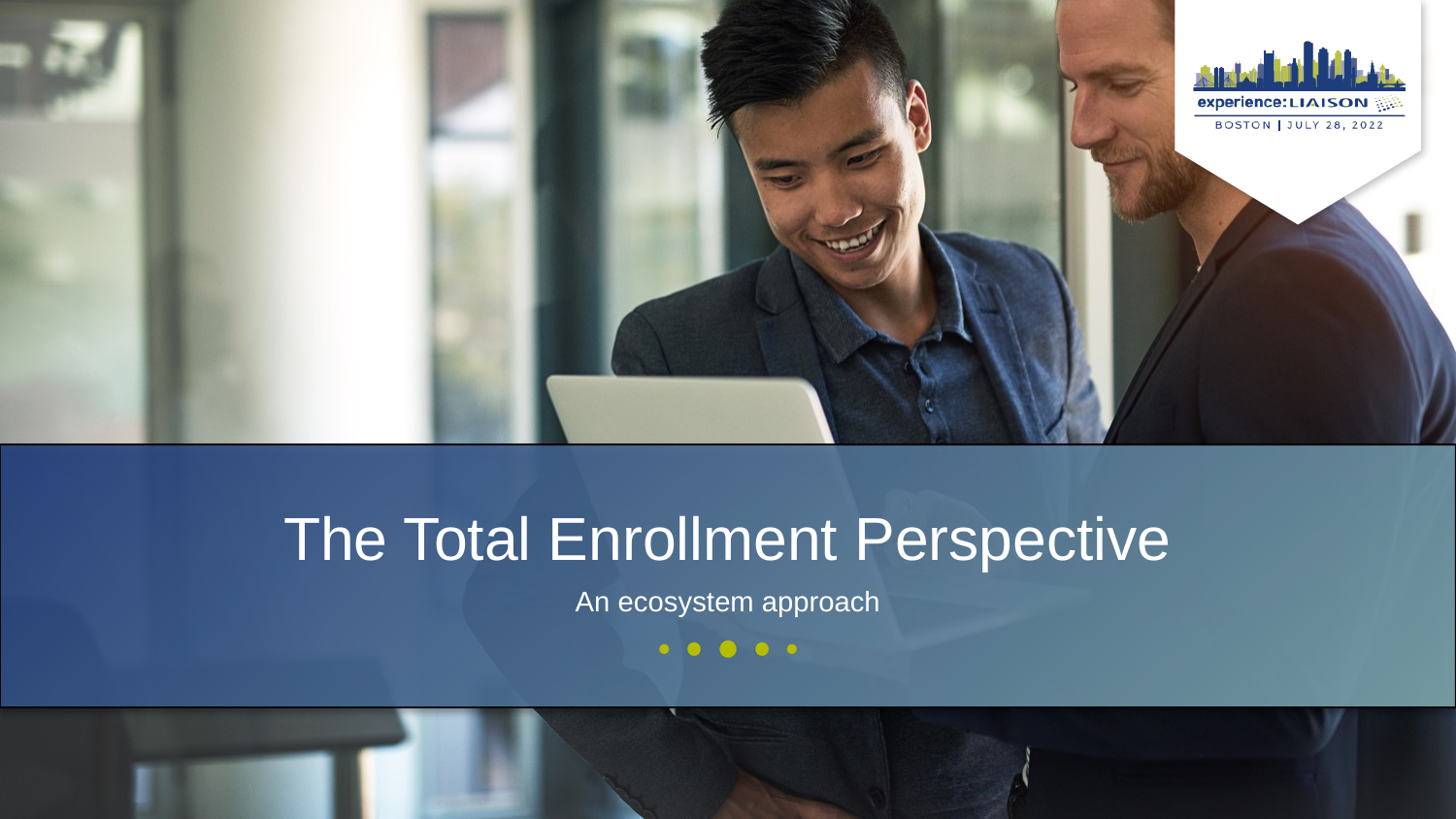

The Total Enrollment Perspective
An ecosystem approach